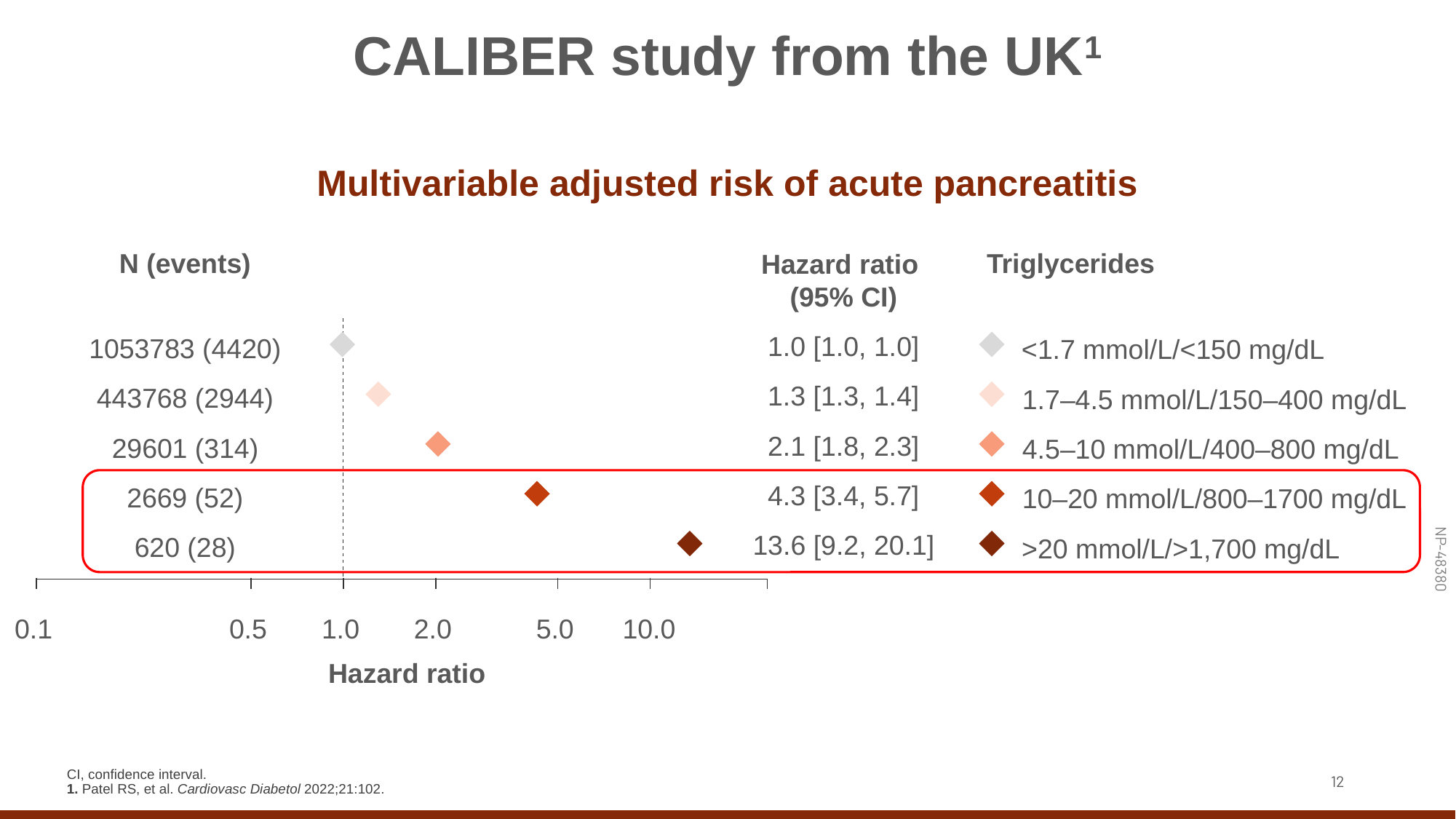

# CALIBER study from the UK1
Multivariable adjusted risk of acute pancreatitis
N (events)
Hazard ratio
(95% CI)
Triglycerides

1.0 [1.0, 1.0]
1053783 (4420)
<1.7 mmol/L/<150 mg/dL

1.3 [1.3, 1.4]
443768 (2944)
1.7–4.5 mmol/L/150–400 mg/dL

2.1 [1.8, 2.3]
29601 (314)
4.5–10 mmol/L/400–800 mg/dL

4.3 [3.4, 5.7]
2669 (52)
10–20 mmol/L/800–1700 mg/dL

13.6 [9.2, 20.1]
620 (28)
>20 mmol/L/>1,700 mg/dL

0.1
0.5
1.0
2.0
5.0
10.0
Hazard ratio
CI, confidence interval.
1. Patel RS, et al. Cardiovasc Diabetol 2022;21:102.
12